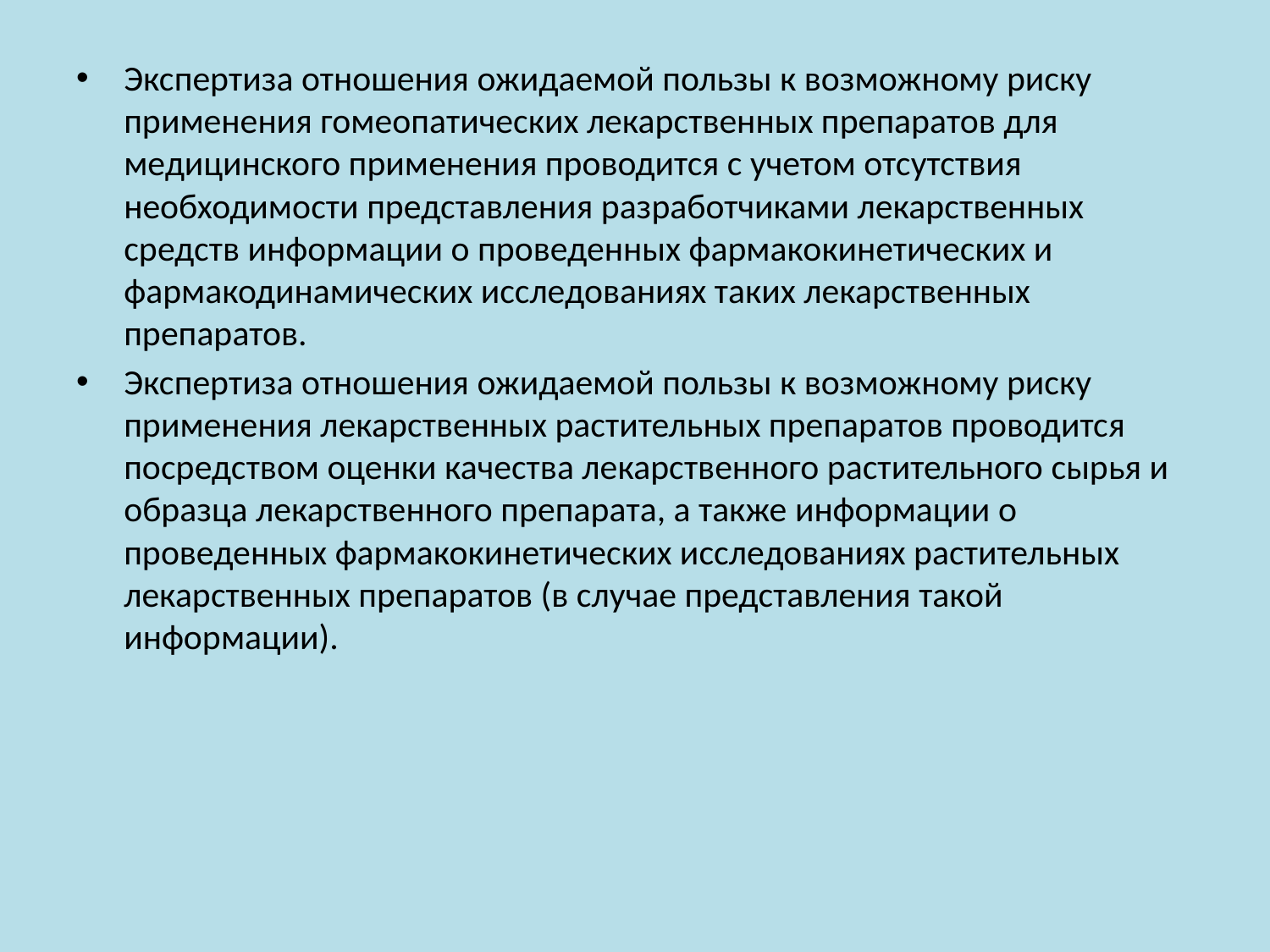

Экспертиза отношения ожидаемой пользы к возможному риску применения гомеопатических лекарственных препаратов для медицинского применения проводится с учетом отсутствия необходимости представления разработчиками лекарственных средств информации о проведенных фармакокинетических и фармакодинамических исследованиях таких лекарственных препаратов.
Экспертиза отношения ожидаемой пользы к возможному риску применения лекарственных растительных препаратов проводится посредством оценки качества лекарственного растительного сырья и образца лекарственного препарата, а также информации о проведенных фармакокинетических исследованиях растительных лекарственных препаратов (в случае представления такой информации).